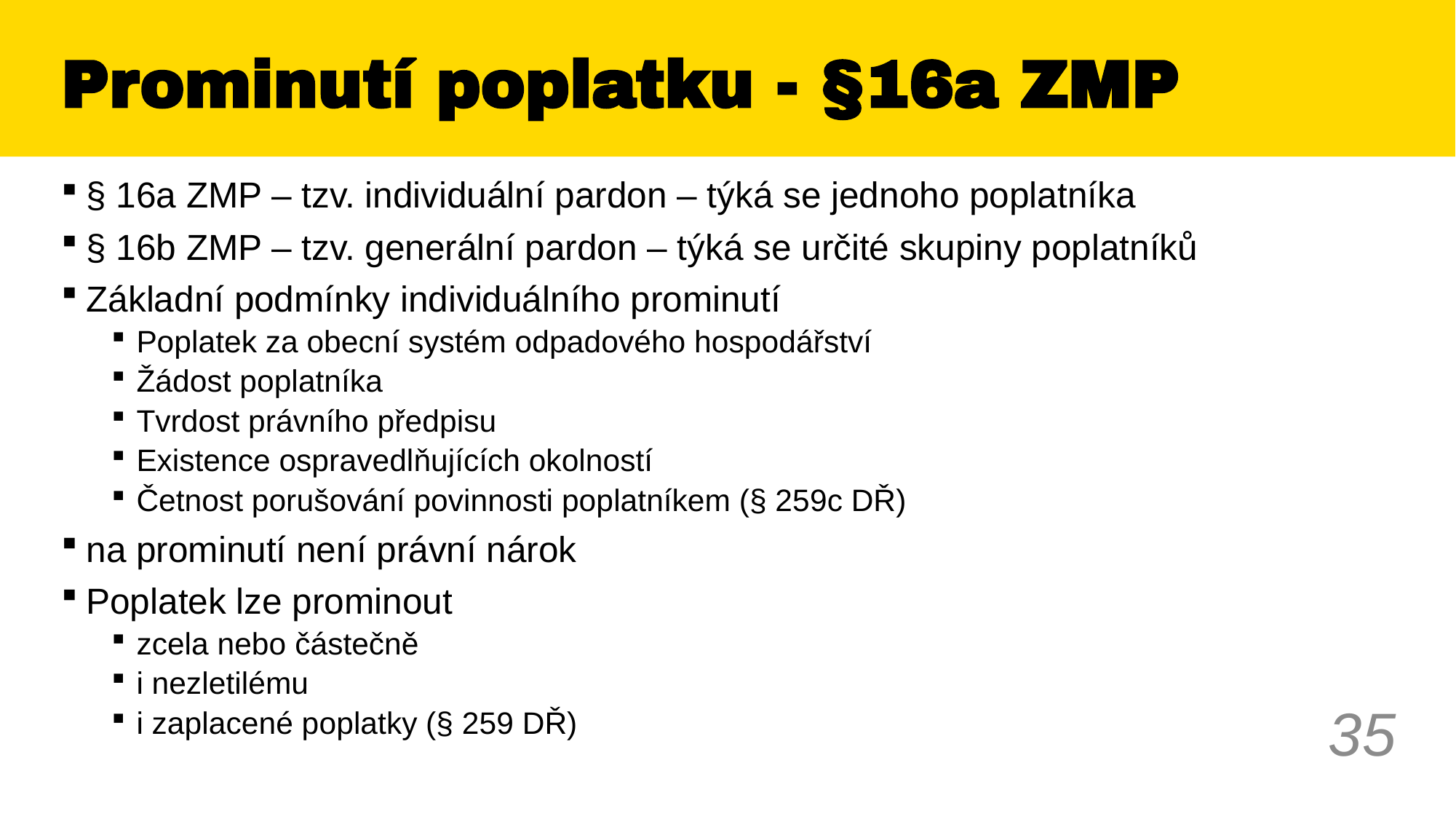

# Prominutí poplatku - §16a ZMP
§ 16a ZMP – tzv. individuální pardon – týká se jednoho poplatníka
§ 16b ZMP – tzv. generální pardon – týká se určité skupiny poplatníků
Základní podmínky individuálního prominutí
Poplatek za obecní systém odpadového hospodářství
Žádost poplatníka
Tvrdost právního předpisu
Existence ospravedlňujících okolností
Četnost porušování povinnosti poplatníkem (§ 259c DŘ)
na prominutí není právní nárok
Poplatek lze prominout
zcela nebo částečně
i nezletilému
i zaplacené poplatky (§ 259 DŘ)

35